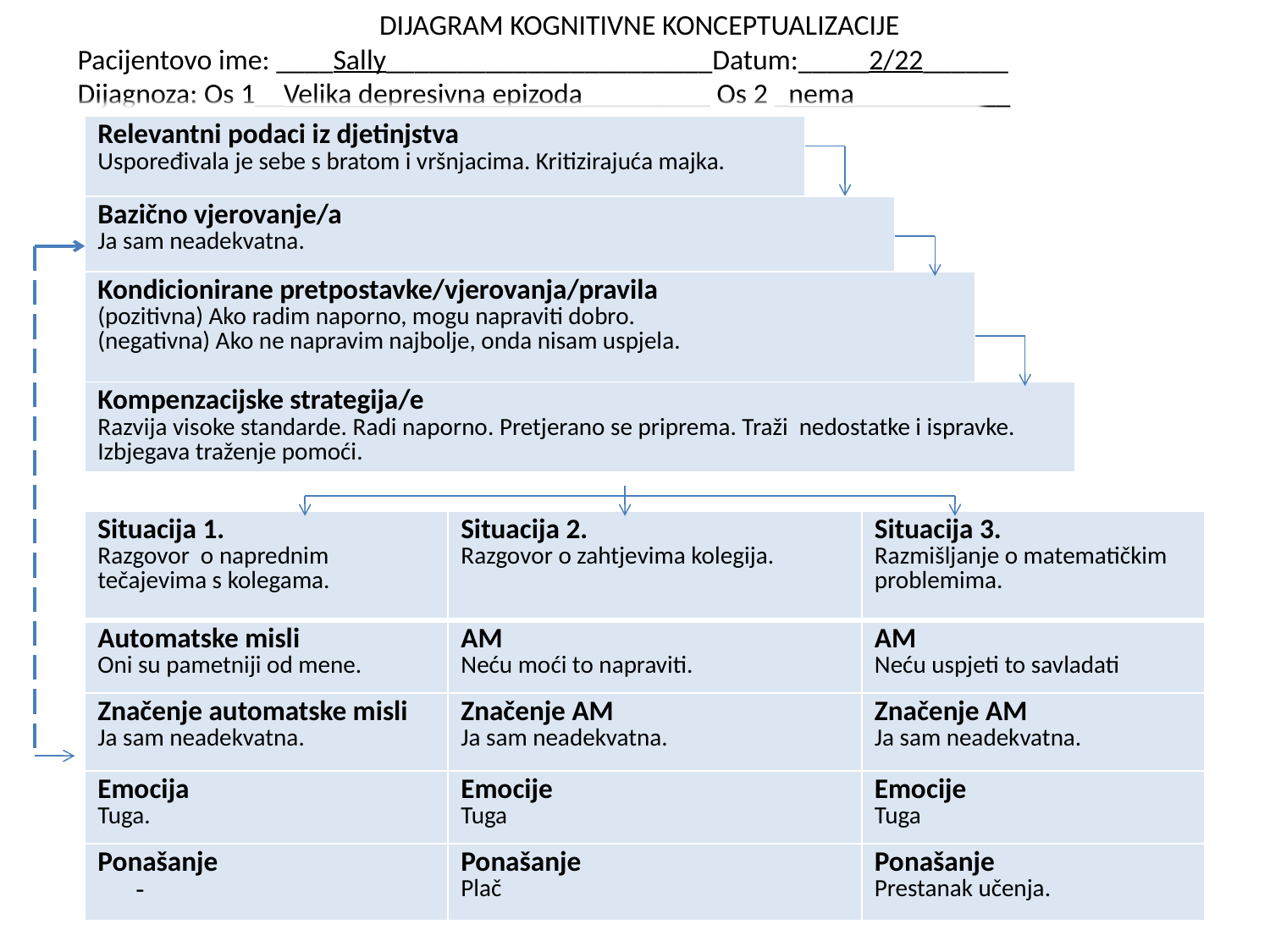

# DIJAGRAM KOGNITIVNE KONCEPTUALIZACIJE Pacijentovo ime: ____Sally_______________________Datum:_____2/22______ Dijagnoza: Os 1__Velika depresivna epizoda_________ Os 2 _nema___________
| Relevantni podaci iz djetinjstva Uspoređivala je sebe s bratom i vršnjacima. Kritizirajuća majka. |  |  |  |  |
| --- | --- | --- | --- | --- |
| Bazično vjerovanje/a Ja sam neadekvatna. |  |  |  |  |
| Kondicionirane pretpostavke/vjerovanja/pravila (pozitivna) Ako radim naporno, mogu napraviti dobro. (negativna) Ako ne napravim najbolje, onda nisam uspjela. |  |  |  |  |
| Kompenzacijske strategija/e Razvija visoke standarde. Radi naporno. Pretjerano se priprema. Traži nedostatke i ispravke. Izbjegava traženje pomoći. |  |  |  |  |
| Situacija 1. Razgovor o naprednim tečajevima s kolegama. | Situacija 2. Razgovor o zahtjevima kolegija. | Situacija 3. Razmišljanje o matematičkim problemima. |
| --- | --- | --- |
| Automatske misli Oni su pametniji od mene. | AM Neću moći to napraviti. | AM Neću uspjeti to savladati |
| Značenje automatske misli Ja sam neadekvatna. | Značenje AM Ja sam neadekvatna. | Značenje AM Ja sam neadekvatna. |
| Emocija Tuga. | Emocije Tuga | Emocije Tuga |
| Ponašanje - | Ponašanje Plač | Ponašanje Prestanak učenja. |